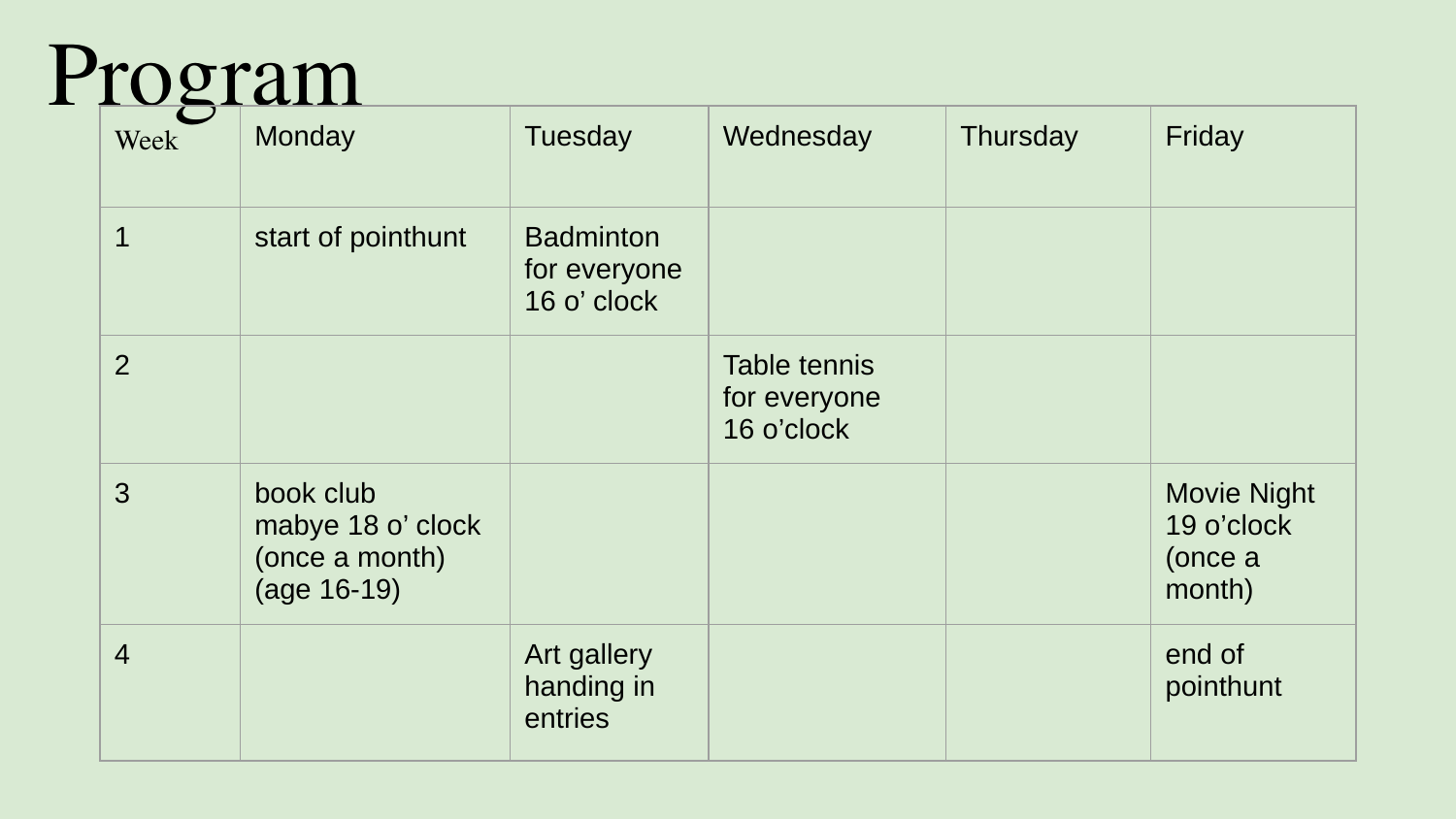

# Program
| Week | Monday | Tuesday | Wednesday | Thursday | Friday |
| --- | --- | --- | --- | --- | --- |
| 1 | start of pointhunt | Badminton for everyone 16 o’ clock |  |  |  |
| 2 |  |  | Table tennis for everyone 16 o’clock |  |  |
| 3 | book club mabye 18 o’ clock (once a month) (age 16-19) |  |  |  | Movie Night 19 o’clock (once a month) |
| 4 |  | Art gallery handing in entries |  |  | end of pointhunt |